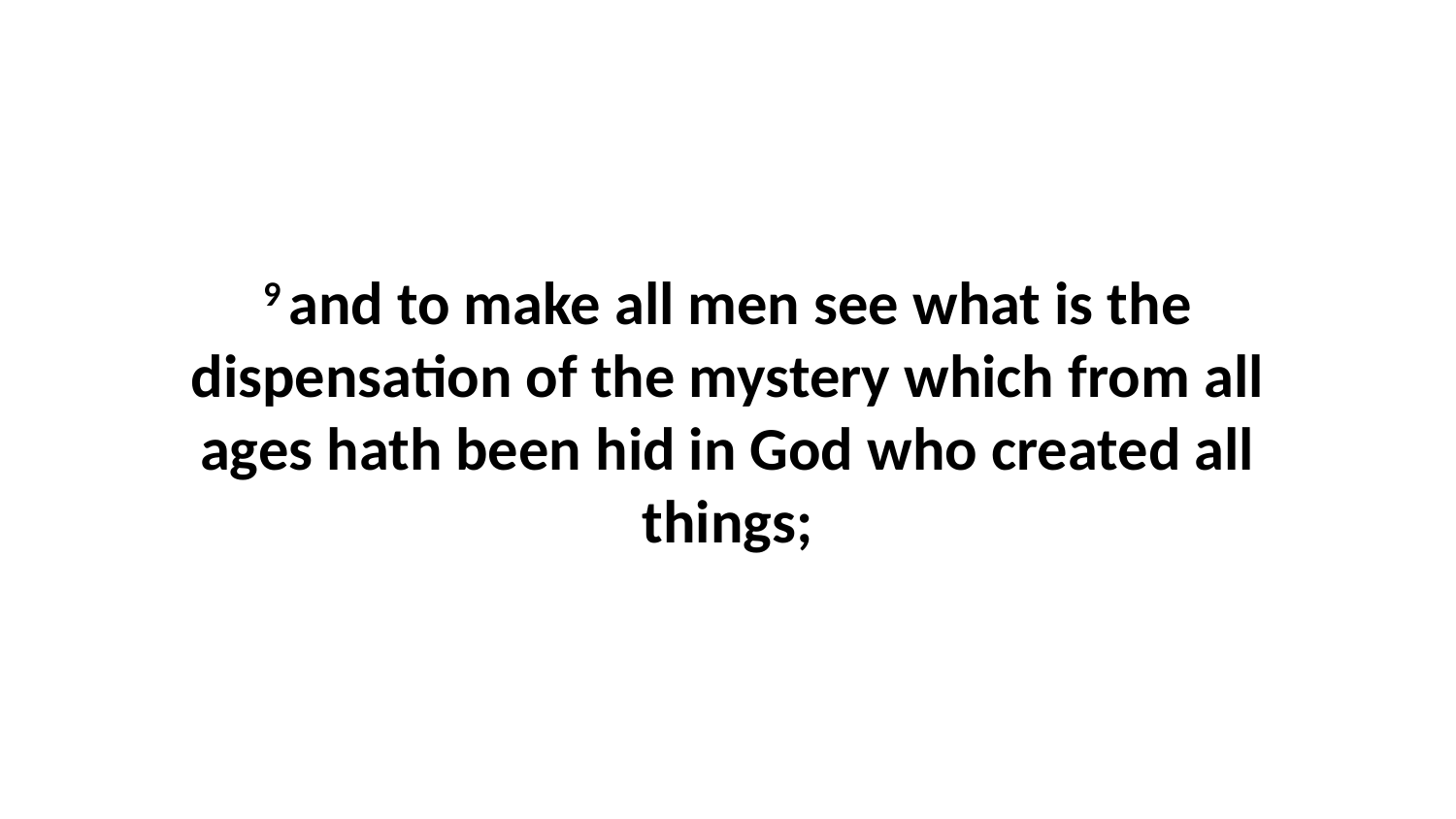

9 and to make all men see what is the dispensation of the mystery which from all ages hath been hid in God who created all things;